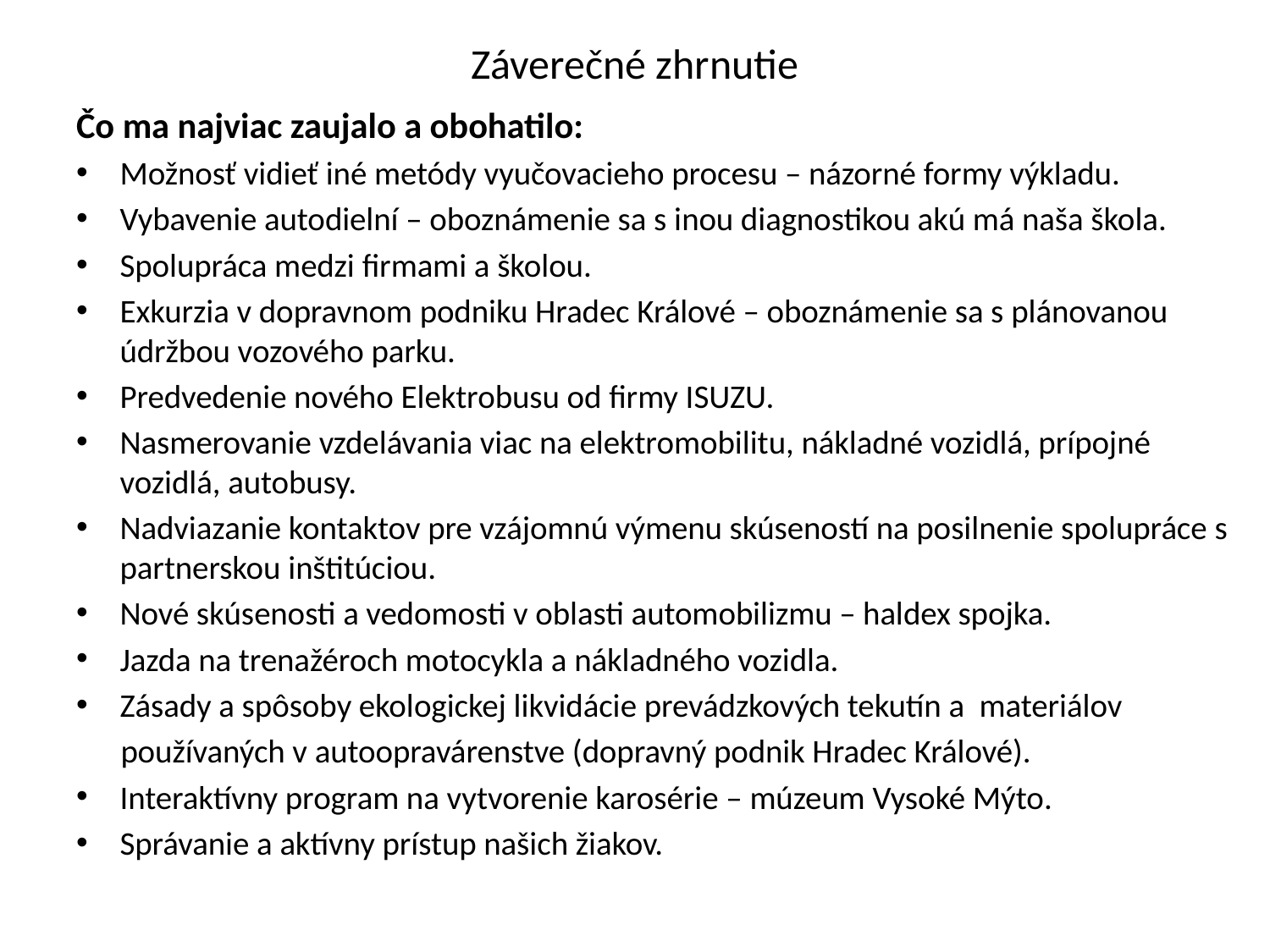

# Záverečné zhrnutie
Čo ma najviac zaujalo a obohatilo:
Možnosť vidieť iné metódy vyučovacieho procesu – názorné formy výkladu.
Vybavenie autodielní – oboznámenie sa s inou diagnostikou akú má naša škola.
Spolupráca medzi firmami a školou.
Exkurzia v dopravnom podniku Hradec Králové – oboznámenie sa s plánovanou údržbou vozového parku.
Predvedenie nového Elektrobusu od firmy ISUZU.
Nasmerovanie vzdelávania viac na elektromobilitu, nákladné vozidlá, prípojné vozidlá, autobusy.
Nadviazanie kontaktov pre vzájomnú výmenu skúseností na posilnenie spolupráce s partnerskou inštitúciou.
Nové skúsenosti a vedomosti v oblasti automobilizmu – haldex spojka.
Jazda na trenažéroch motocykla a nákladného vozidla.
Zásady a spôsoby ekologickej likvidácie prevádzkových tekutín a  materiálov
      používaných v autoopravárenstve (dopravný podnik Hradec Králové).
Interaktívny program na vytvorenie karosérie – múzeum Vysoké Mýto.
Správanie a aktívny prístup našich žiakov.